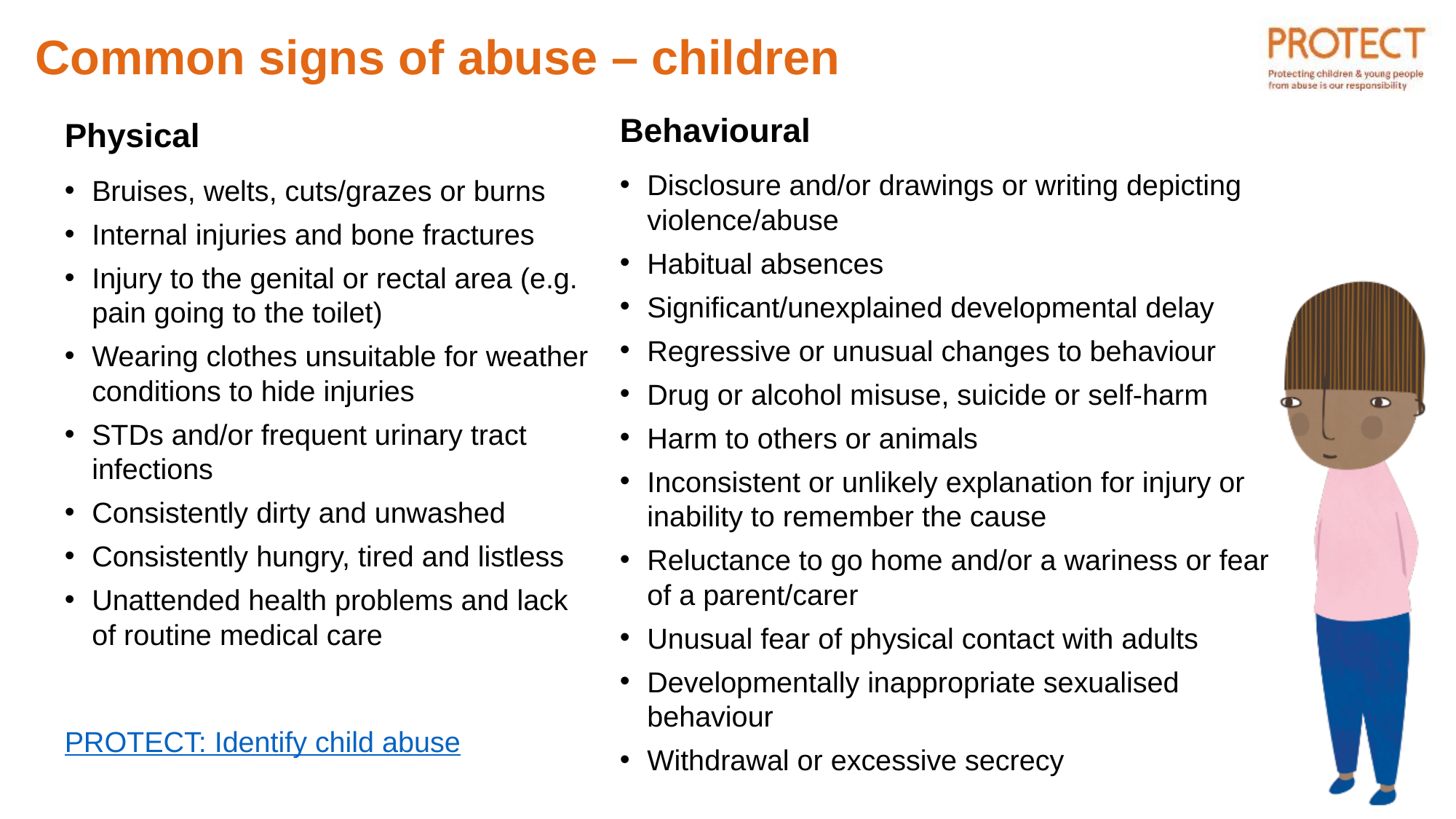

# Common signs of abuse – children
Behavioural
Disclosure and/or drawings or writing depicting violence/abuse
Habitual absences
Significant/unexplained developmental delay
Regressive or unusual changes to behaviour
Drug or alcohol misuse, suicide or self-harm
Harm to others or animals
Inconsistent or unlikely explanation for injury or inability to remember the cause
Reluctance to go home and/or a wariness or fear of a parent/carer
Unusual fear of physical contact with adults
Developmentally inappropriate sexualised behaviour
Withdrawal or excessive secrecy
Physical
Bruises, welts, cuts/grazes or burns
Internal injuries and bone fractures
Injury to the genital or rectal area (e.g. pain going to the toilet)
Wearing clothes unsuitable for weather conditions to hide injuries
STDs and/or frequent urinary tract infections
Consistently dirty and unwashed
Consistently hungry, tired and listless
Unattended health problems and lack of routine medical care

PROTECT: Identify child abuse